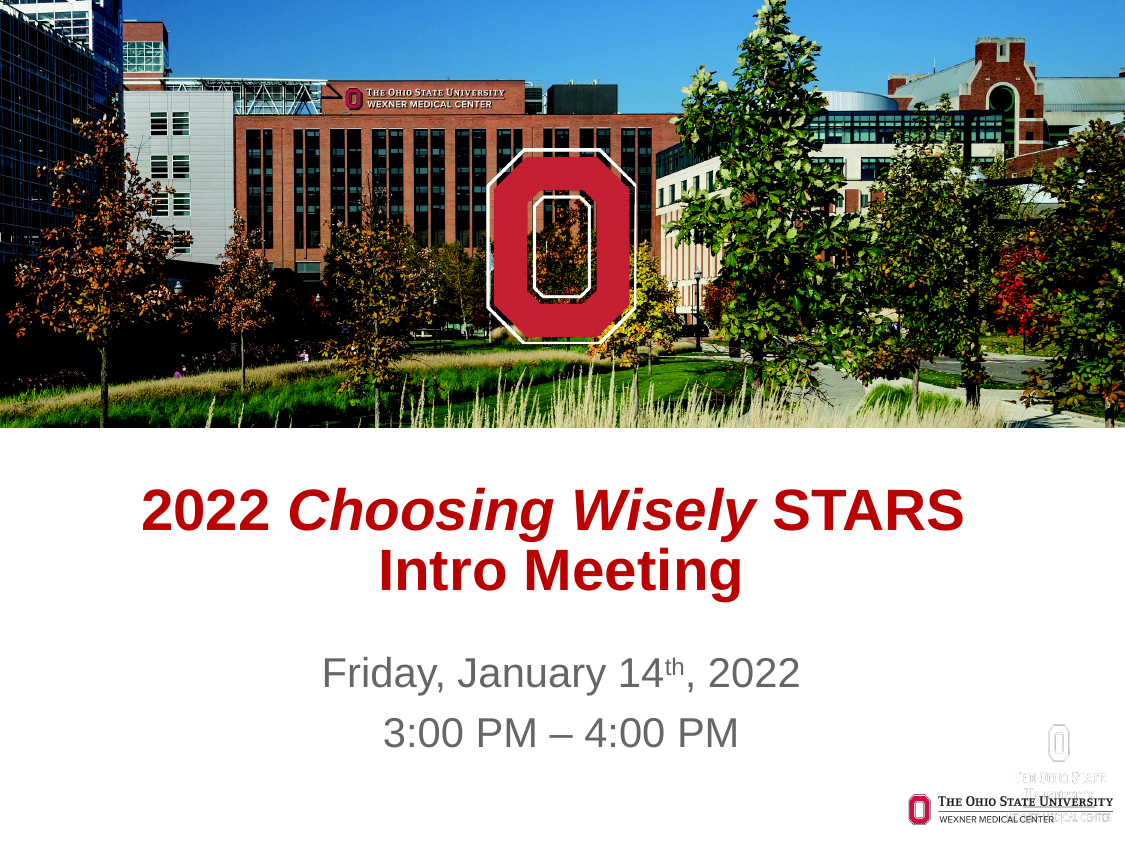

# 2022 Choosing Wisely STARS Intro Meeting
Friday, January 14th, 2022
3:00 PM – 4:00 PM